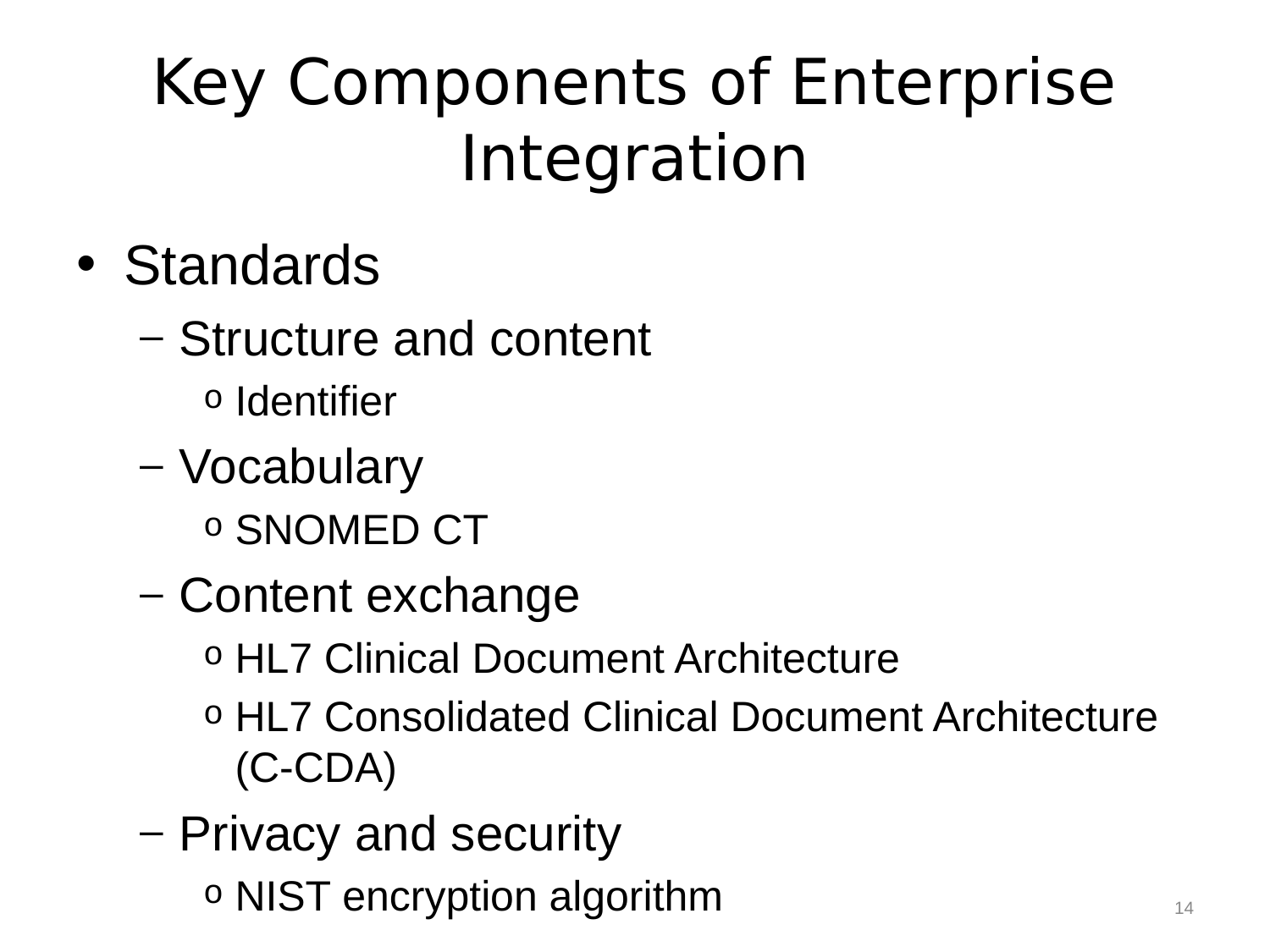

# Key Components of Enterprise Integration
Standards
Structure and content
Identifier
Vocabulary
SNOMED CT
Content exchange
HL7 Clinical Document Architecture
HL7 Consolidated Clinical Document Architecture (C-CDA)
Privacy and security
NIST encryption algorithm
14